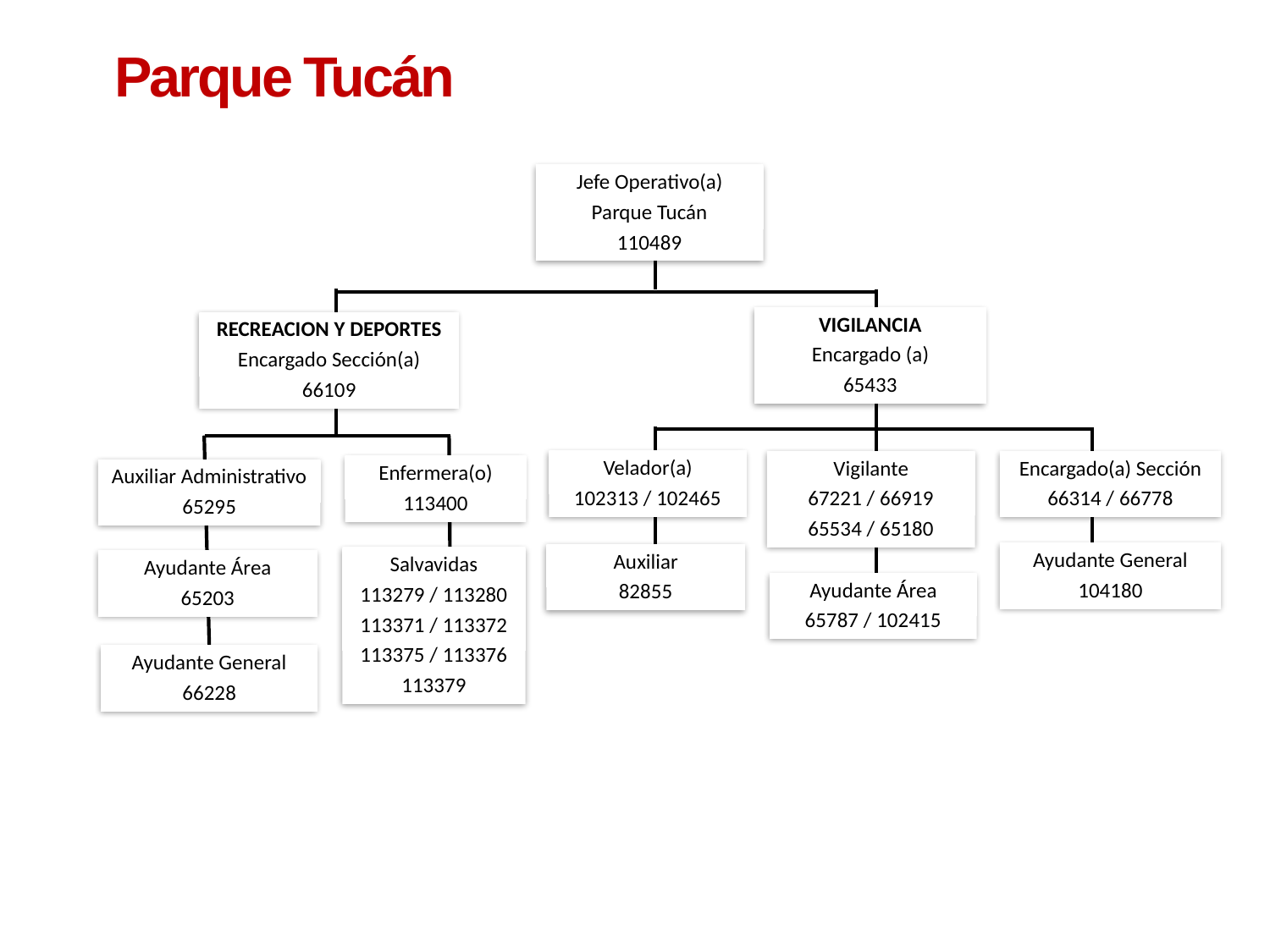

Parque Tucán
Jefe Operativo(a)
Parque Tucán
110489
VIGILANCIA
Encargado (a)
65433
RECREACION Y DEPORTES
Encargado Sección(a)
66109
Velador(a)
102313 / 102465
Vigilante
67221 / 66919
65534 / 65180
Encargado(a) Sección
66314 / 66778
Enfermera(o)
113400
Auxiliar Administrativo
65295
Ayudante General
104180
Auxiliar
82855
Salvavidas
113279 / 113280
113371 / 113372
113375 / 113376
113379
Ayudante Área
65203
Ayudante Área
65787 / 102415
Ayudante General
66228